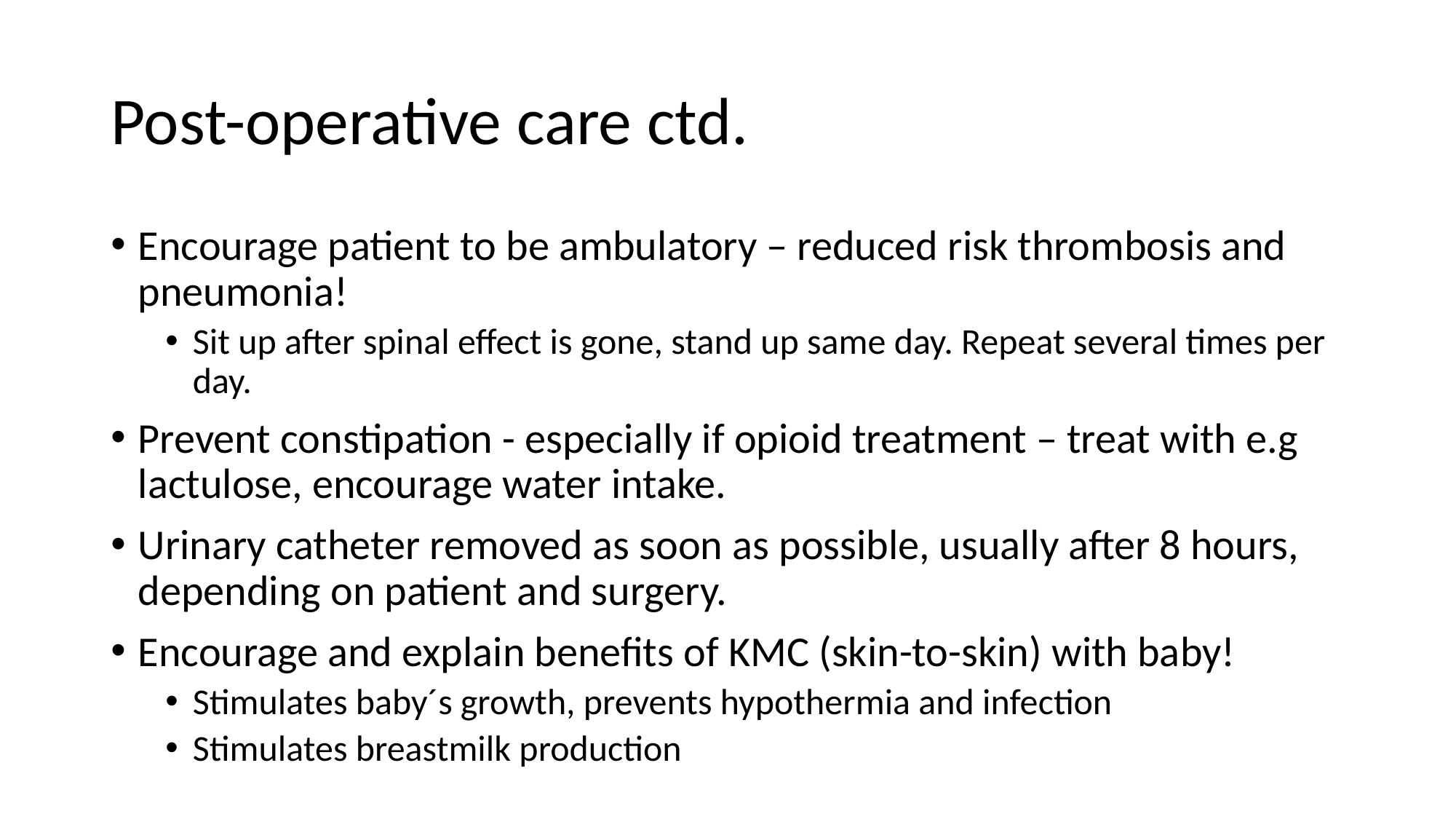

# Post-operative care ctd.
Encourage patient to be ambulatory – reduced risk thrombosis and pneumonia!
Sit up after spinal effect is gone, stand up same day. Repeat several times per day.
Prevent constipation - especially if opioid treatment – treat with e.g lactulose, encourage water intake.
Urinary catheter removed as soon as possible, usually after 8 hours, depending on patient and surgery.
Encourage and explain benefits of KMC (skin-to-skin) with baby!
Stimulates baby´s growth, prevents hypothermia and infection
Stimulates breastmilk production